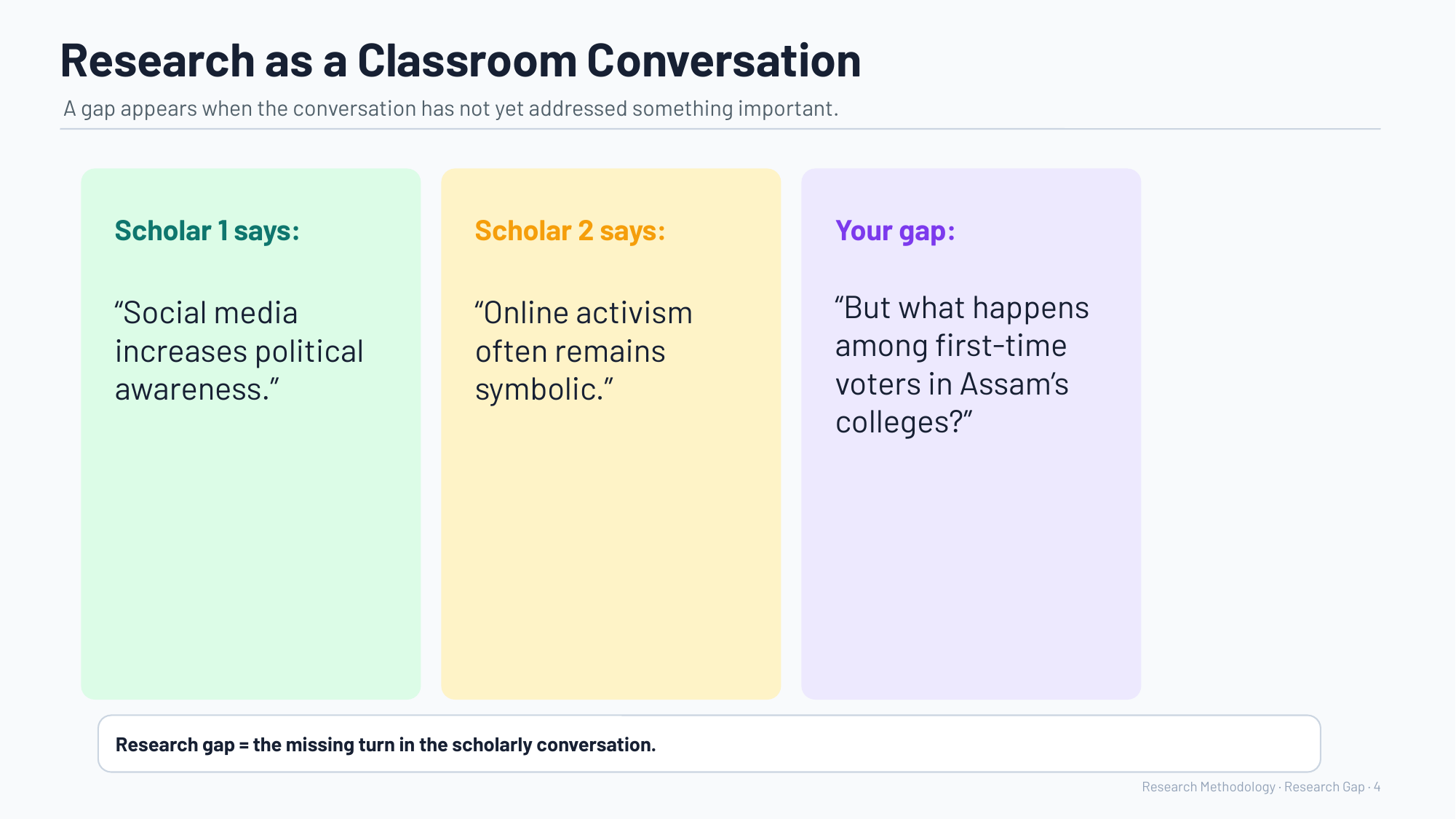

Research as a Classroom Conversation
A gap appears when the conversation has not yet addressed something important.

Scholar 1 says:
Scholar 2 says:
Your gap:
“Social media increases political awareness.”
“Online activism often remains symbolic.”
“But what happens among first-time voters in Assam’s colleges?”

Research gap = the missing turn in the scholarly conversation.
Research Methodology · Research Gap · 4